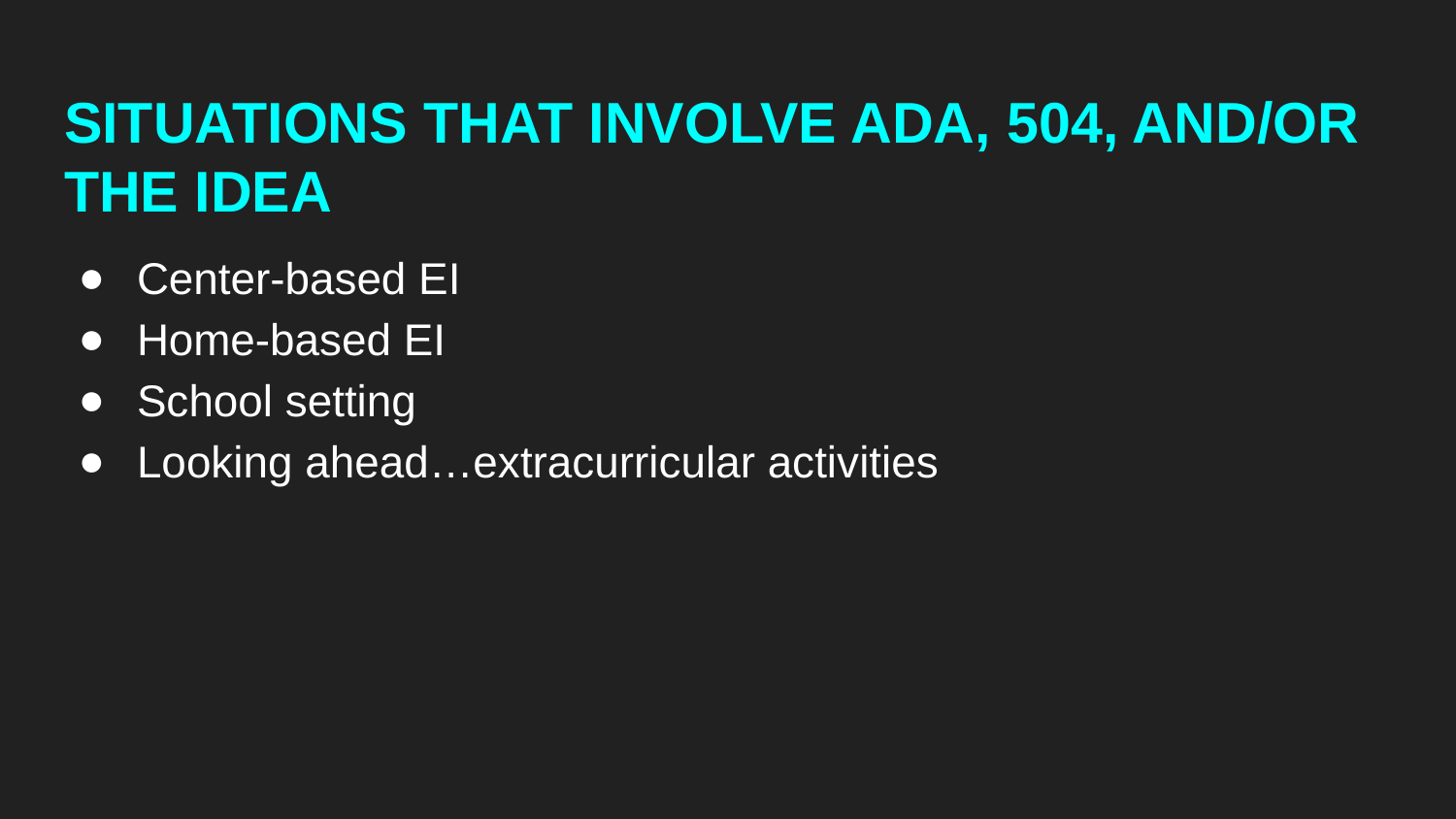

# SITUATIONS THAT INVOLVE ADA, 504, AND/OR THE IDEA
Center-based EI
Home-based EI
School setting
Looking ahead…extracurricular activities